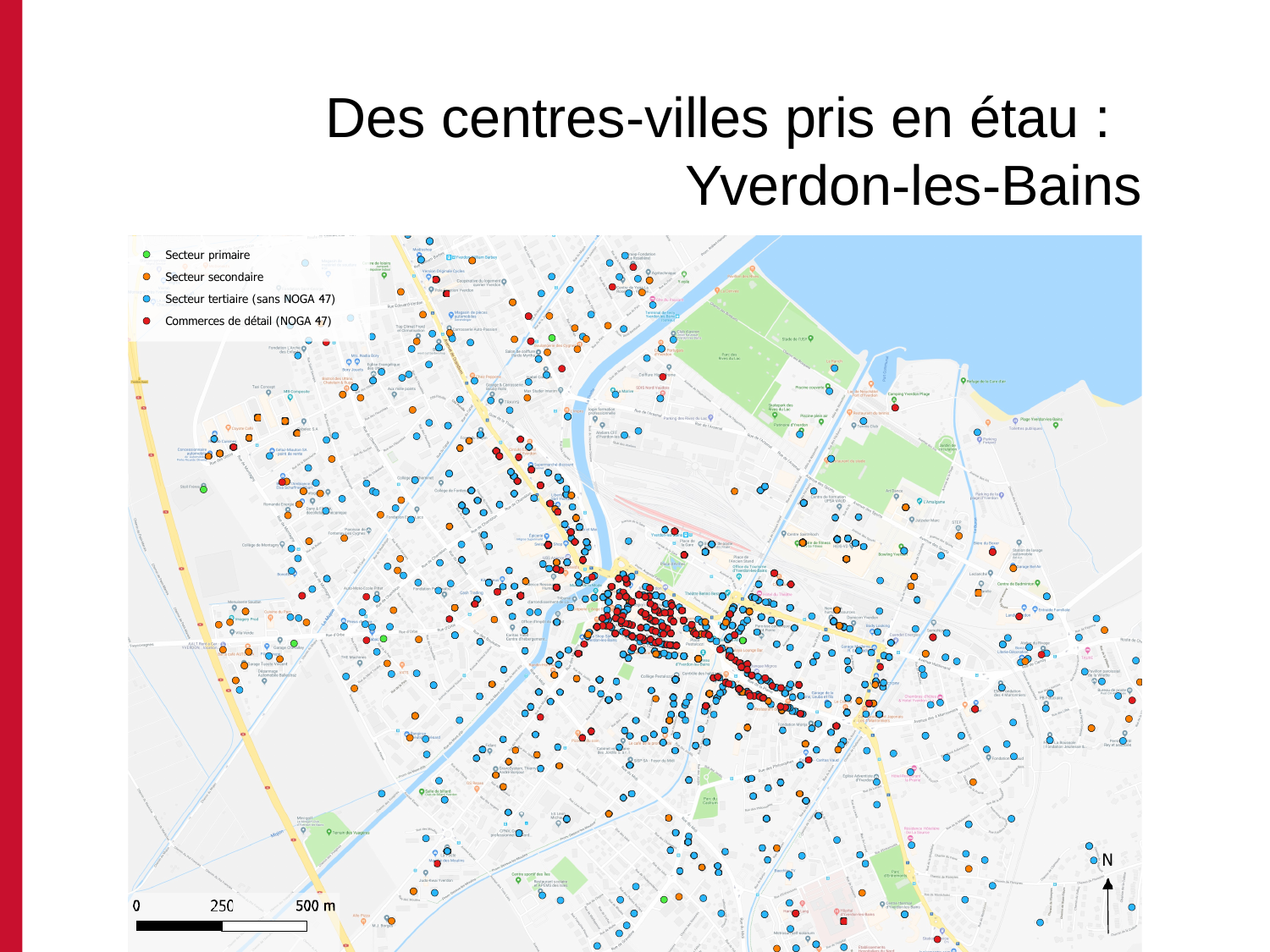

15
# Des centres-villes pris en étau : Yverdon-les-Bains

Secteur primaire  Secteur secondaire
Secteur tertiaire (sans NOGA 47)  Commerces de détail (NOGA 47)

N